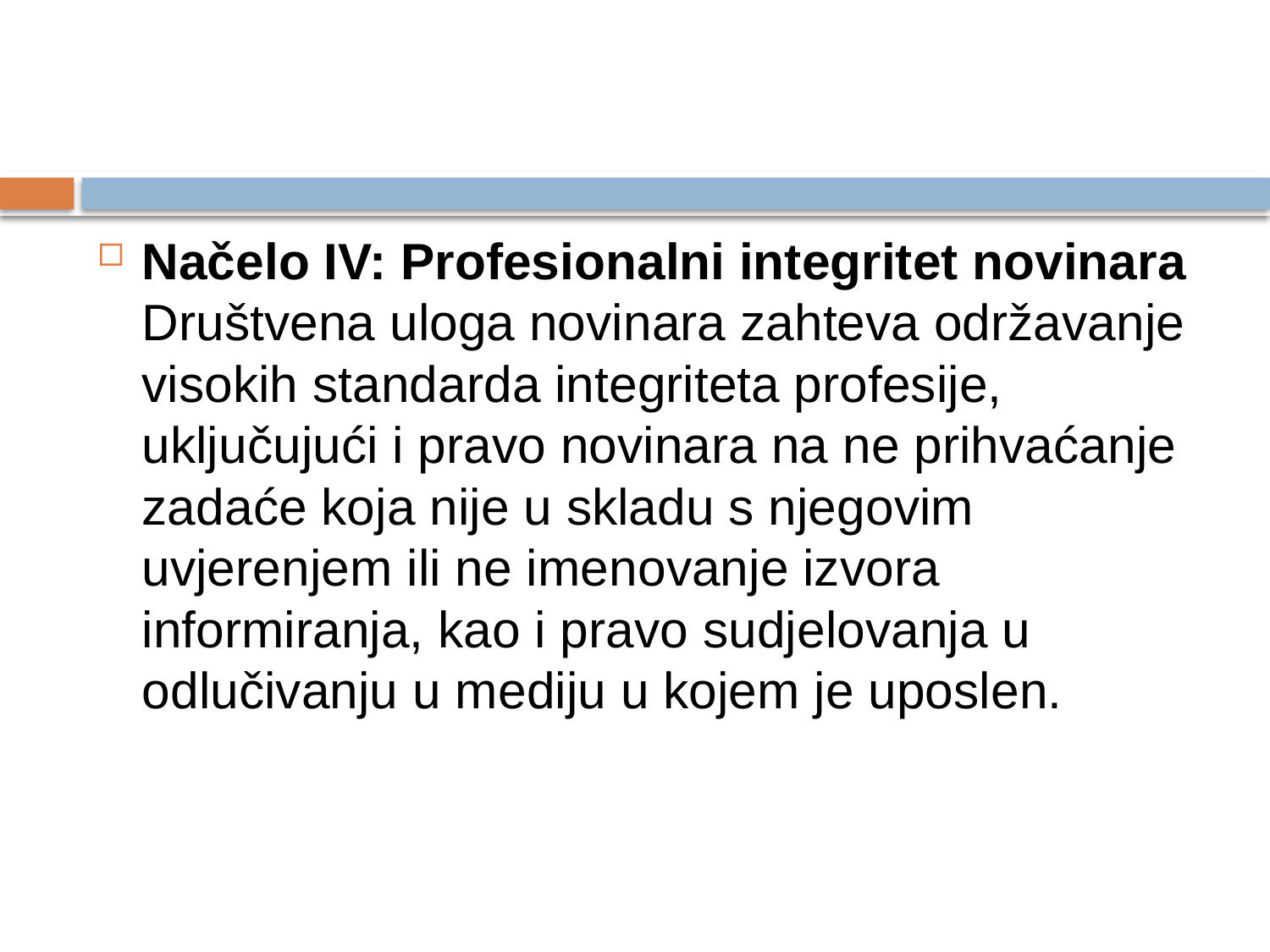

#
Načelo IV: Profesionalni integritet novinara
Društvena uloga novinara zahteva održavanje visokih standarda integriteta profesije, uključujući i pravo novinara na ne prihvaćanje zadaće koja nije u skladu s njegovim uvjerenjem ili ne imenovanje izvora informiranja, kao i pravo sudjelovanja u odlučivanju u mediju u kojem je uposlen.